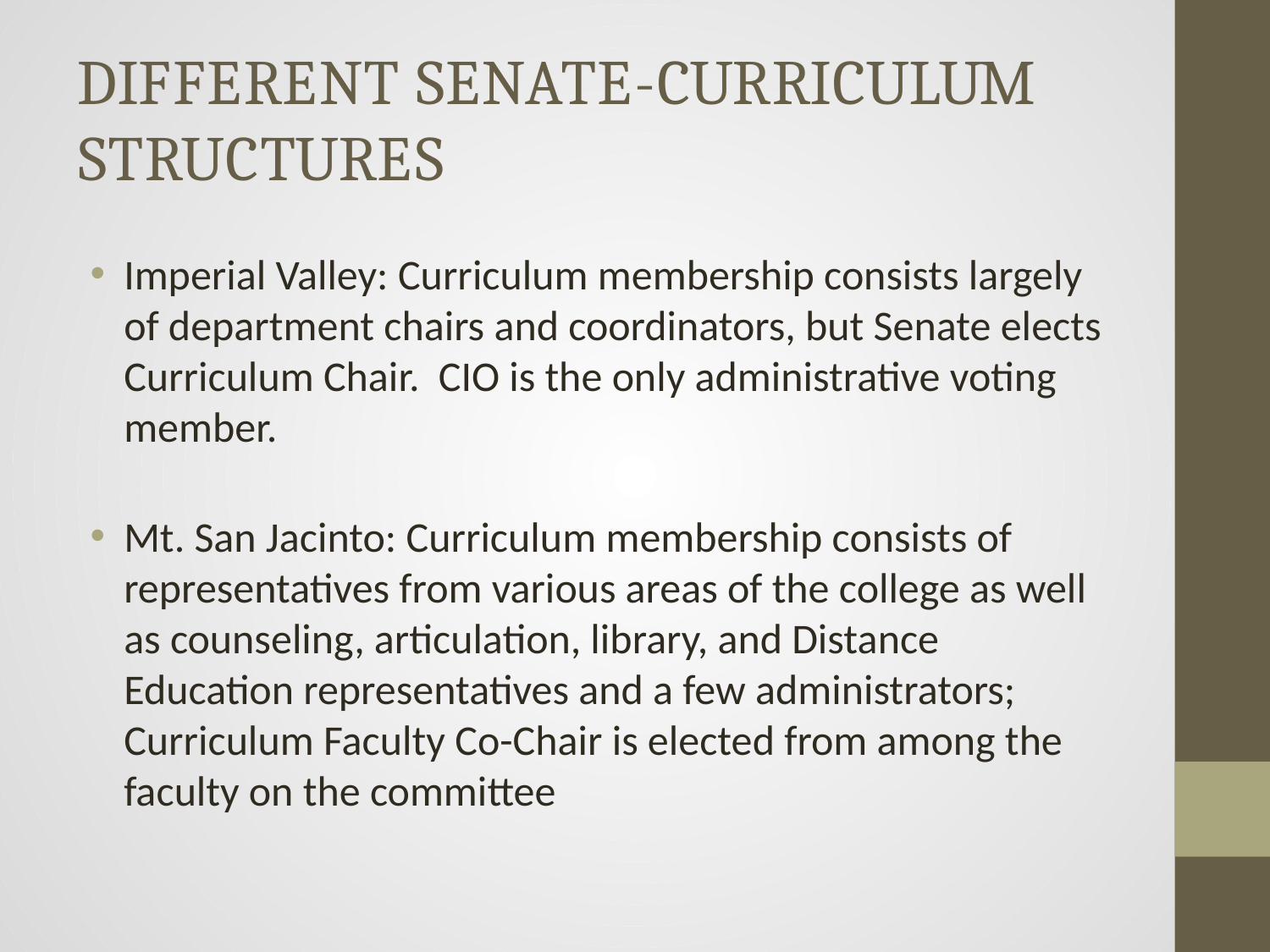

# DIFFERENT SENATE-CURRICULUM STRUCTURES
Imperial Valley: Curriculum membership consists largely of department chairs and coordinators, but Senate elects Curriculum Chair.  CIO is the only administrative voting member.

Mt. San Jacinto: Curriculum membership consists of representatives from various areas of the college as well as counseling, articulation, library, and Distance Education representatives and a few administrators;  Curriculum Faculty Co-Chair is elected from among the faculty on the committee